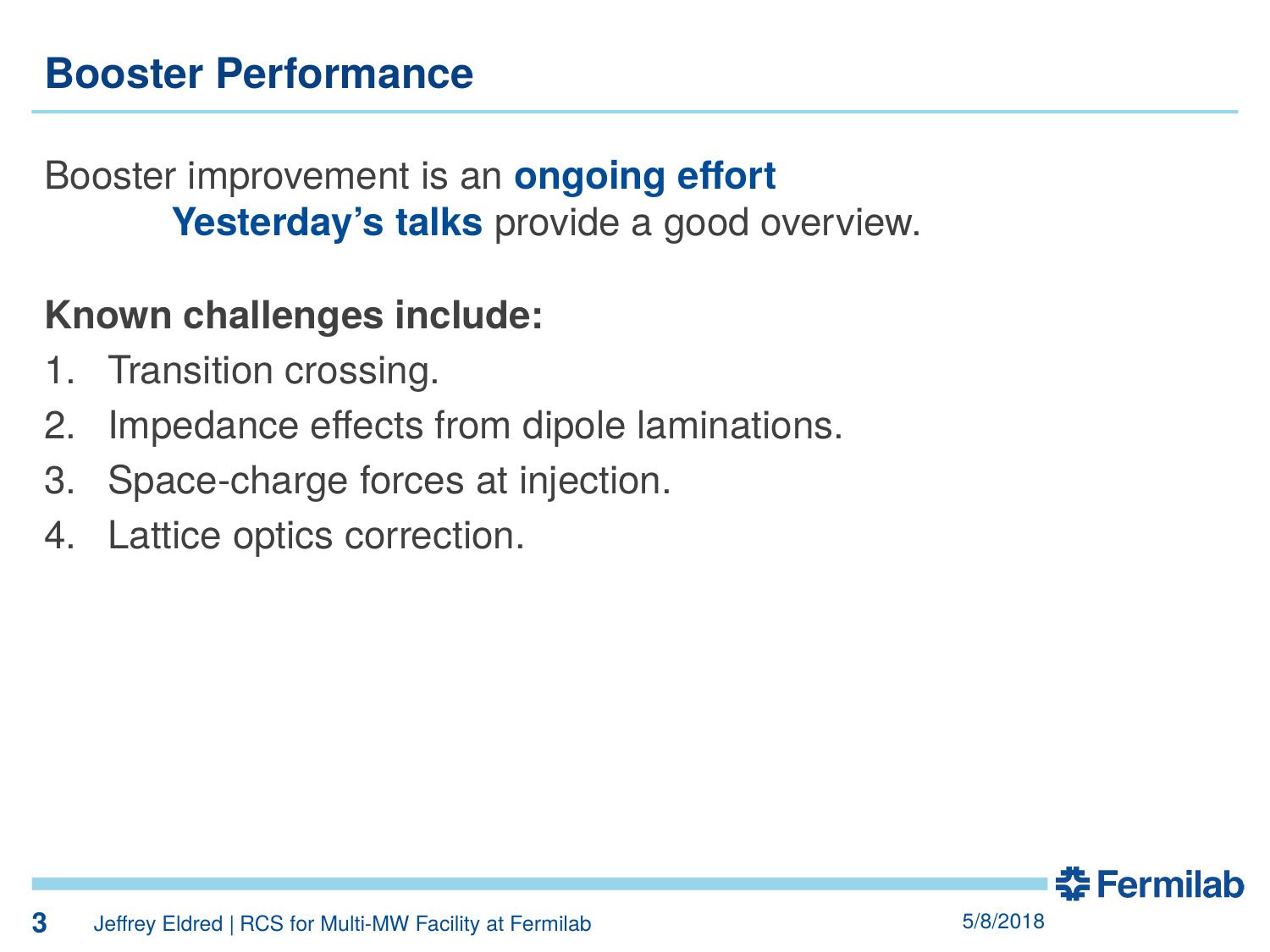

3
Booster Performance
Booster improvement is an ongoing effort
	Yesterday’s talks provide a good overview.

Known challenges include:

Transition crossing.

Impedance effects from dipole laminations.

Space-charge forces at injection.

Lattice optics correction.

3
5/8/2018
Jeffrey Eldred | RCS for Multi-MW Facility at Fermilab